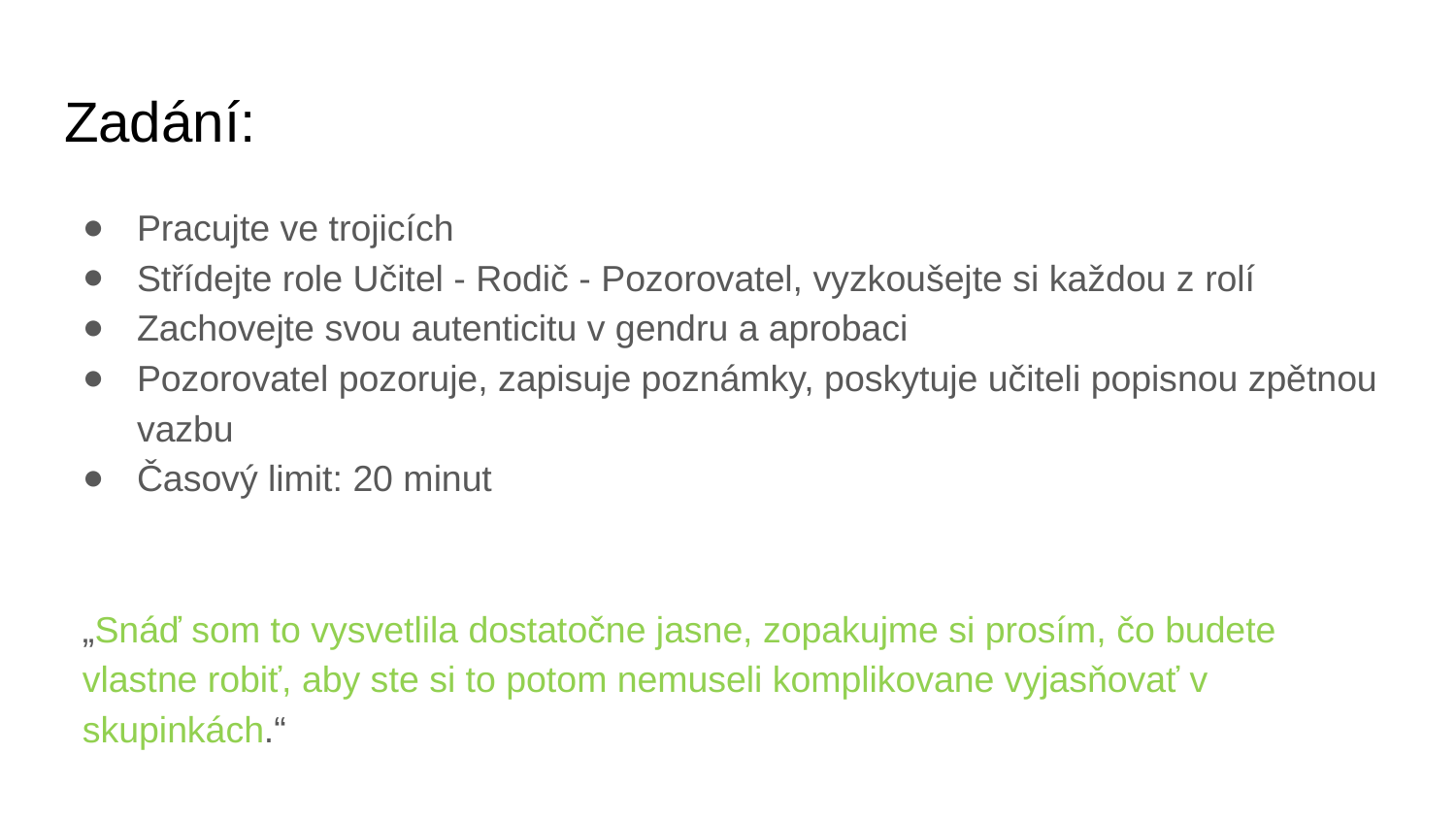

# Zadání:
Pracujte ve trojicích
Střídejte role Učitel - Rodič - Pozorovatel, vyzkoušejte si každou z rolí
Zachovejte svou autenticitu v gendru a aprobaci
Pozorovatel pozoruje, zapisuje poznámky, poskytuje učiteli popisnou zpětnou vazbu
Časový limit: 20 minut

„Snáď som to vysvetlila dostatočne jasne, zopakujme si prosím, čo budete vlastne robiť, aby ste si to potom nemuseli komplikovane vyjasňovať v skupinkách.“